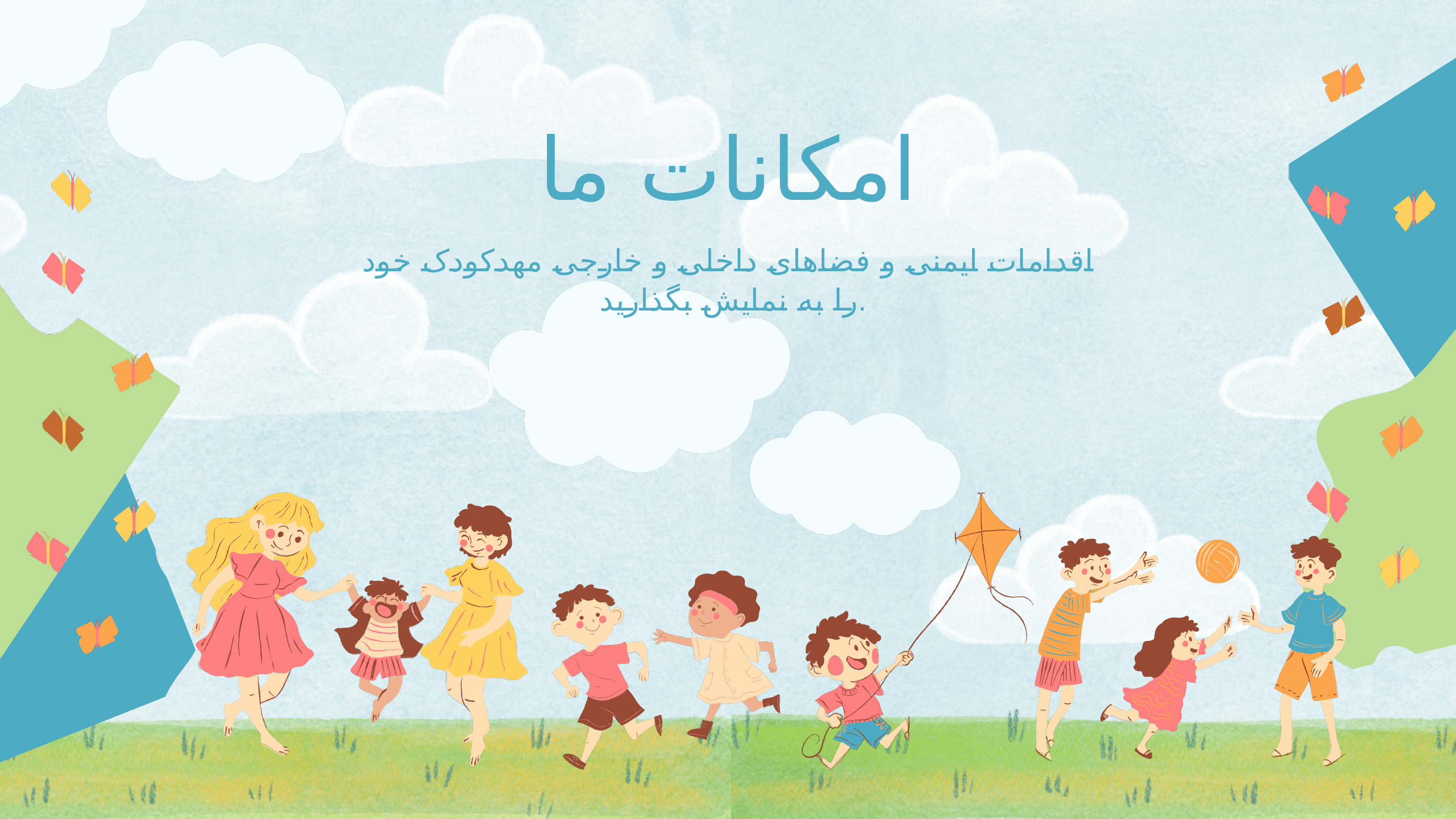

امکانات ما

اقدامات ایمنی و فضاهای داخلی و خارجی مهدکودک خود
 را به نمایش بگذارید.